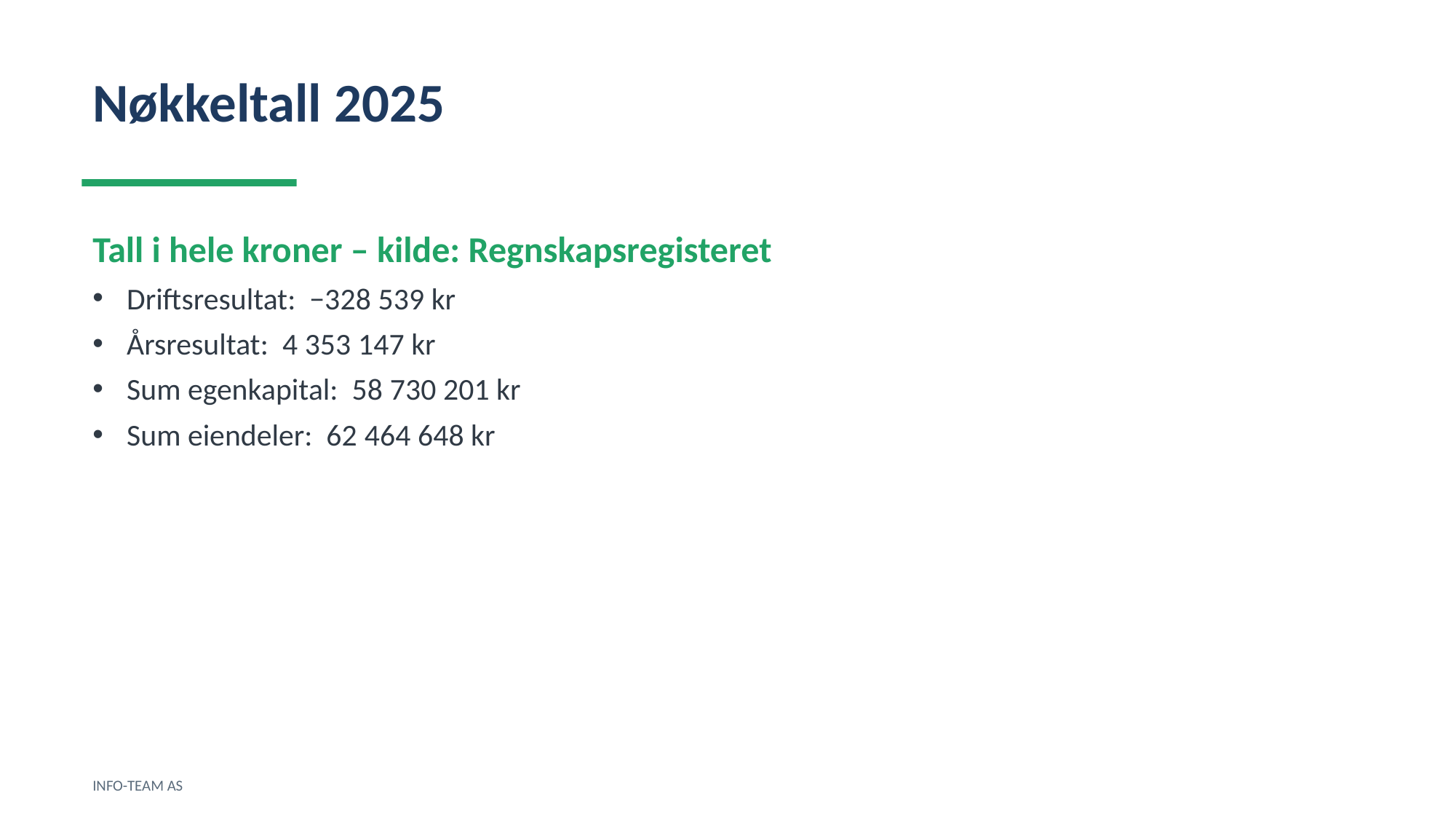

Nøkkeltall 2025

Tall i hele kroner – kilde: Regnskapsregisteret
Driftsresultat:  −328 539 kr
Årsresultat:  4 353 147 kr
Sum egenkapital:  58 730 201 kr
Sum eiendeler:  62 464 648 kr
INFO-TEAM AS